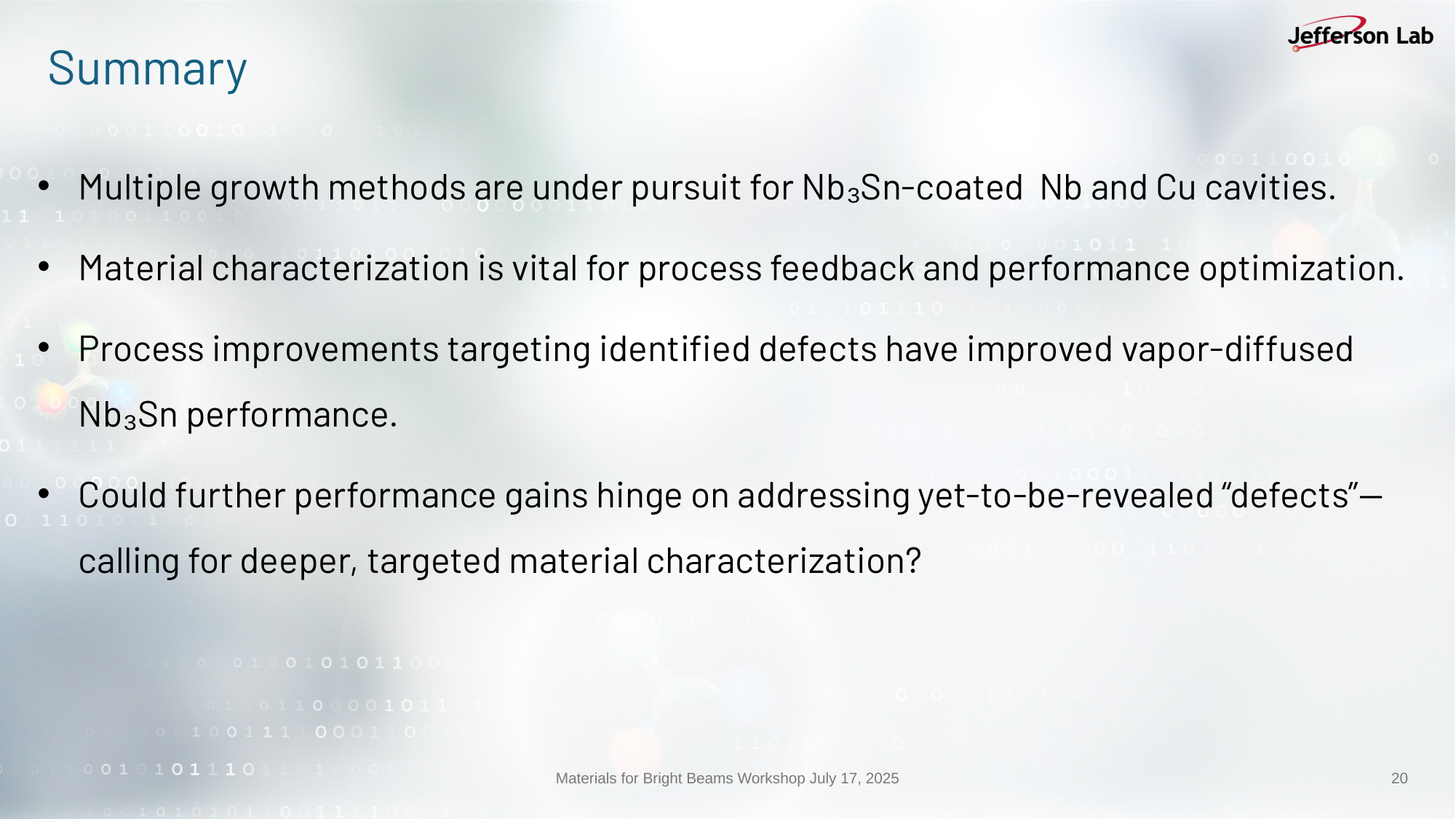

# Summary
Multiple growth methods are under pursuit for Nb₃Sn-coated  Nb and Cu cavities.
Material characterization is vital for process feedback and performance optimization.
Process improvements targeting identified defects have improved vapor-diffused Nb₃Sn performance.
Could further performance gains hinge on addressing yet-to-be-revealed “defects”—calling for deeper, targeted material characterization?

Materials for Bright Beams Workshop July 17, 2025
20